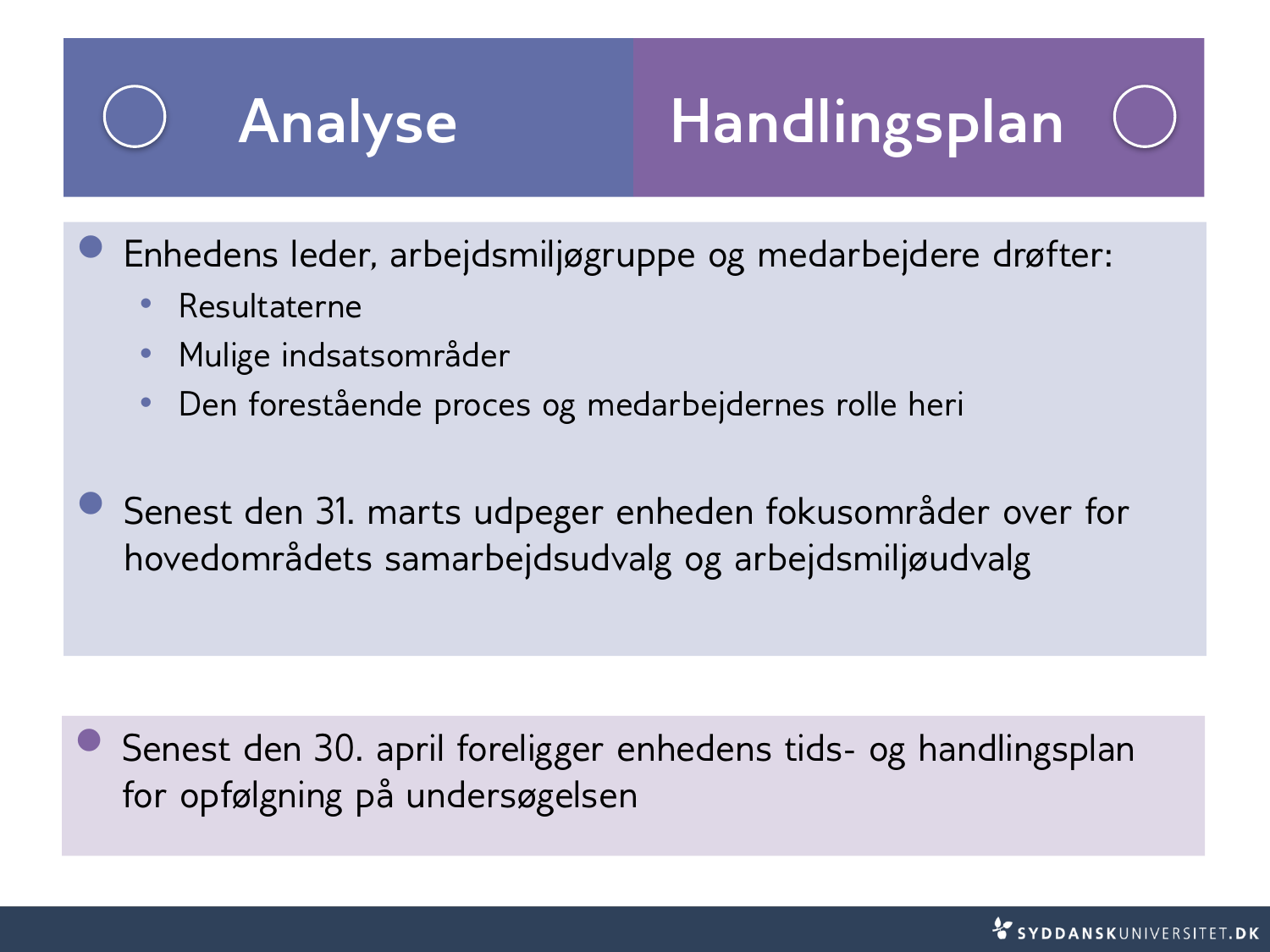

# Analyse
	Handlingsplan

Enhedens leder, arbejdsmiljøgruppe og medarbejdere drøfter:
Resultaterne
Mulige indsatsområder
Den forestående proces og medarbejdernes rolle heri

Senest den 31. marts udpeger enheden fokusområder over for hovedområdets samarbejdsudvalg og arbejdsmiljøudvalg
Senest den 30. april foreligger enhedens tids- og handlingsplan for opfølgning på undersøgelsen